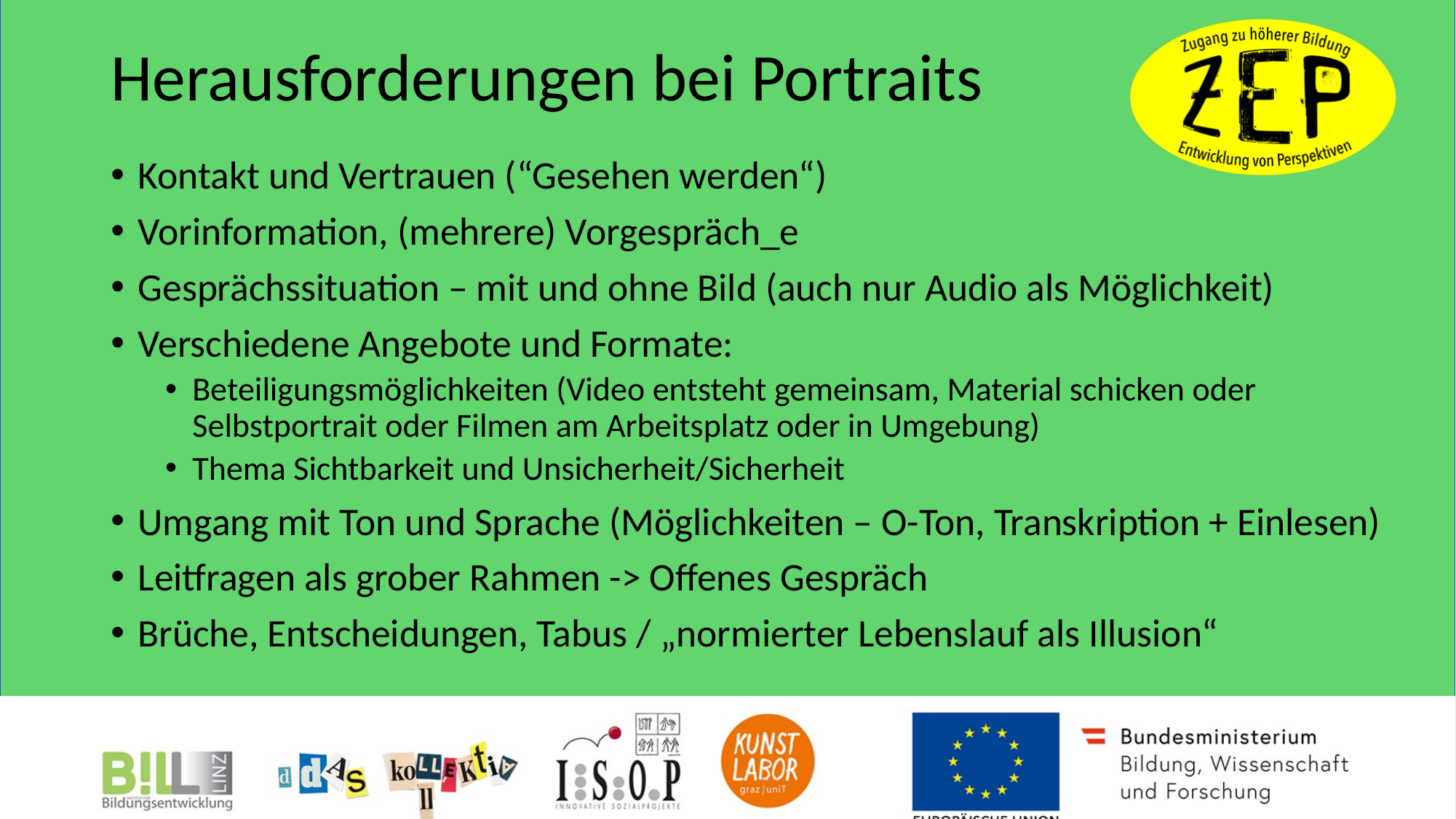

# Herausforderungen bei Portraits
Kontakt und Vertrauen (“Gesehen werden“)
Vorinformation, (mehrere) Vorgespräch_e
Gesprächssituation – mit und ohne Bild (auch nur Audio als Möglichkeit)
Verschiedene Angebote und Formate:
Beteiligungsmöglichkeiten (Video entsteht gemeinsam, Material schicken oder Selbstportrait oder Filmen am Arbeitsplatz oder in Umgebung)
Thema Sichtbarkeit und Unsicherheit/Sicherheit
Umgang mit Ton und Sprache (Möglichkeiten – O-Ton, Transkription + Einlesen)
Leitfragen als grober Rahmen -> Offenes Gespräch
Brüche, Entscheidungen, Tabus / „normierter Lebenslauf als Illusion“